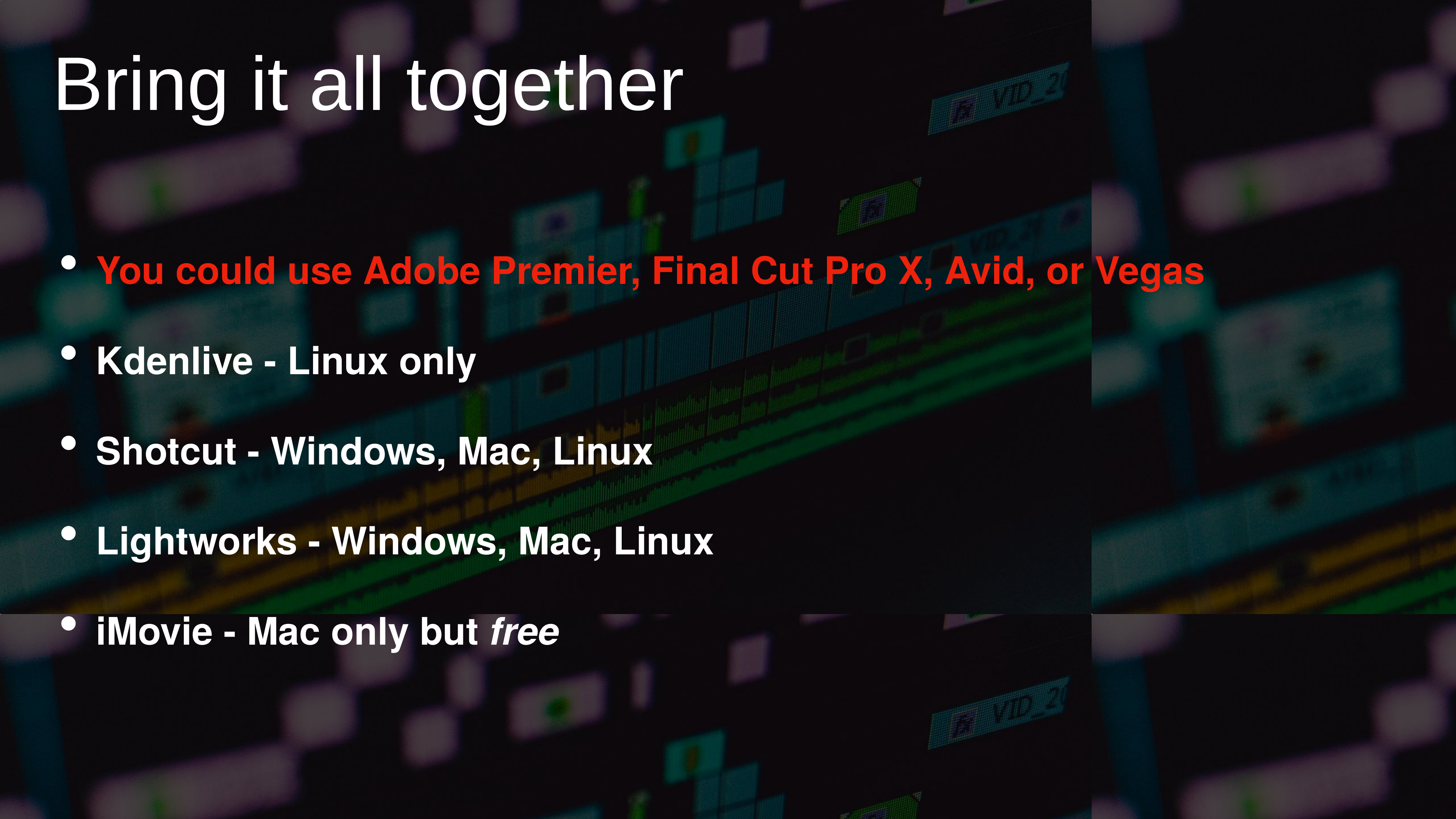

# Bring it all together
You could use Adobe Premier, Final Cut Pro X, Avid, or Vegas
Kdenlive - Linux only
Shotcut - Windows, Mac, Linux
Lightworks - Windows, Mac, Linux
iMovie - Mac only but free